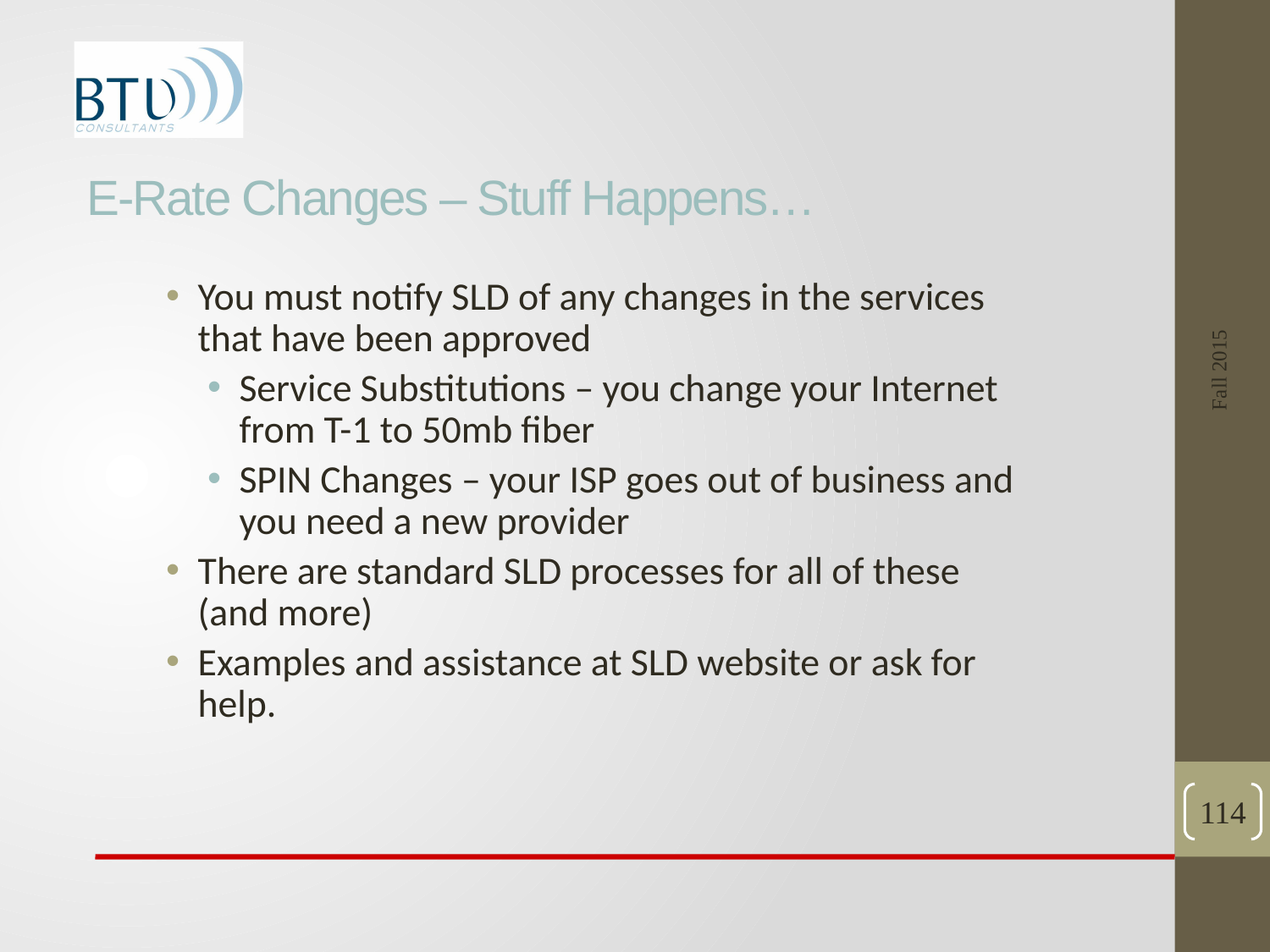

# E-Rate Changes – Stuff Happens…

You must notify SLD of any changes in the services that have been approved
Service Substitutions – you change your Internet from T-1 to 50mb fiber
SPIN Changes – your ISP goes out of business and you need a new provider
There are standard SLD processes for all of these (and more)
Examples and assistance at SLD website or ask for help.

Fall 2015
114